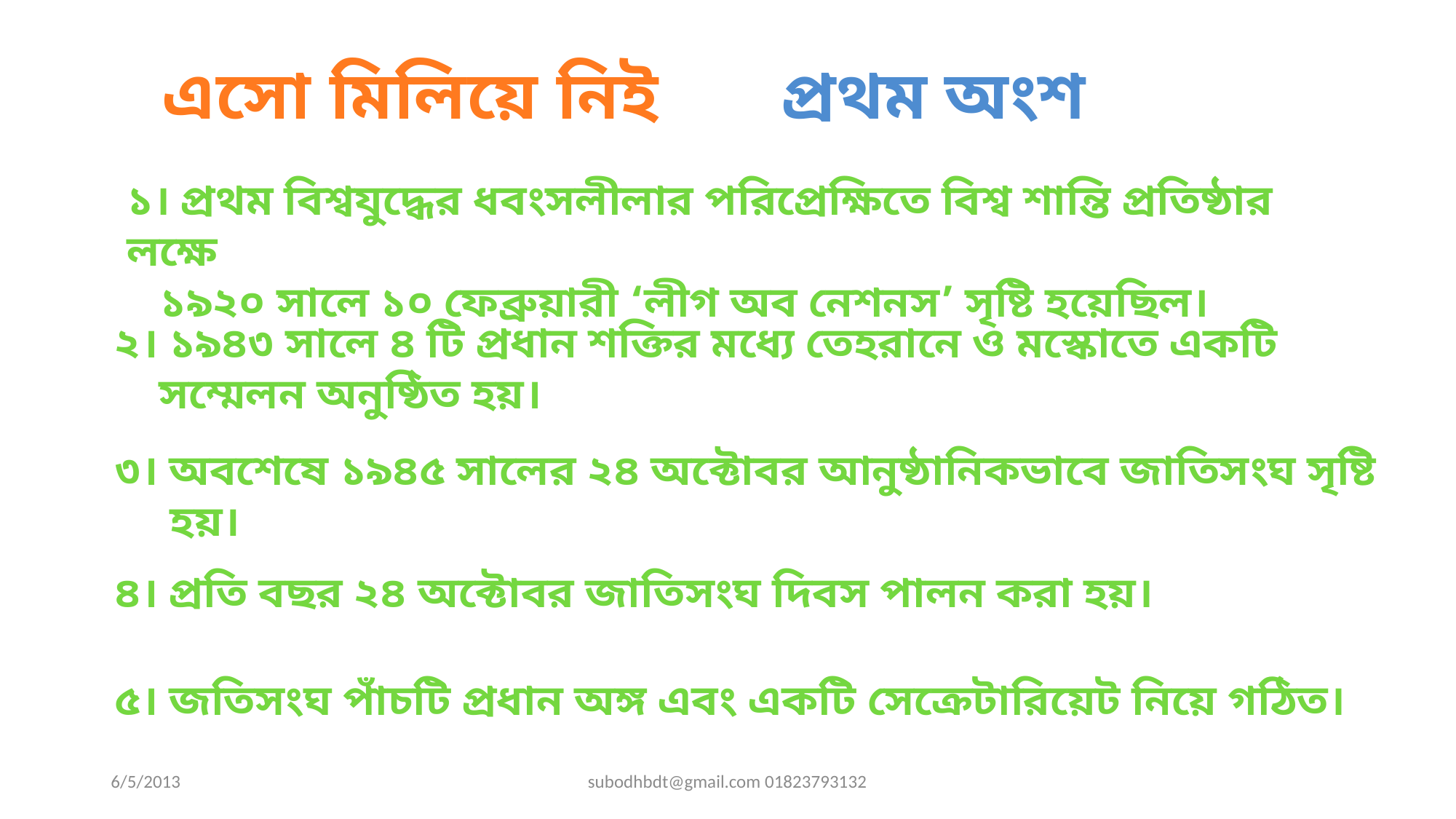

এসো মিলিয়ে নিই
প্রথম অংশ
১। প্রথম বিশ্বযুদ্ধের ধবংসলীলার পরিপ্রেক্ষিতে বিশ্ব শান্তি প্রতিষ্ঠার লক্ষে
   ১৯২০ সালে ১০ ফেব্রুয়ারী ‘লীগ অব নেশনস’ সৃষ্টি হয়েছিল।
২। ১৯৪৩ সালে ৪ টি প্রধান শক্তির মধ্যে তেহরানে ও মস্কোতে একটি
    সম্মেলন অনুষ্ঠিত হয়।
৩। অবশেষে ১৯৪৫ সালের ২৪ অক্টোবর আনুষ্ঠানিকভাবে জাতিসংঘ সৃষ্টি
     হয়।
৪। প্রতি বছর ২৪ অক্টোবর জাতিসংঘ দিবস পালন করা হয়।
৫। জতিসংঘ পাঁচটি প্রধান অঙ্গ এবং একটি সেক্রেটারিয়েট নিয়ে গঠিত।
6/5/2013
subodhbdt@gmail.com 01823793132